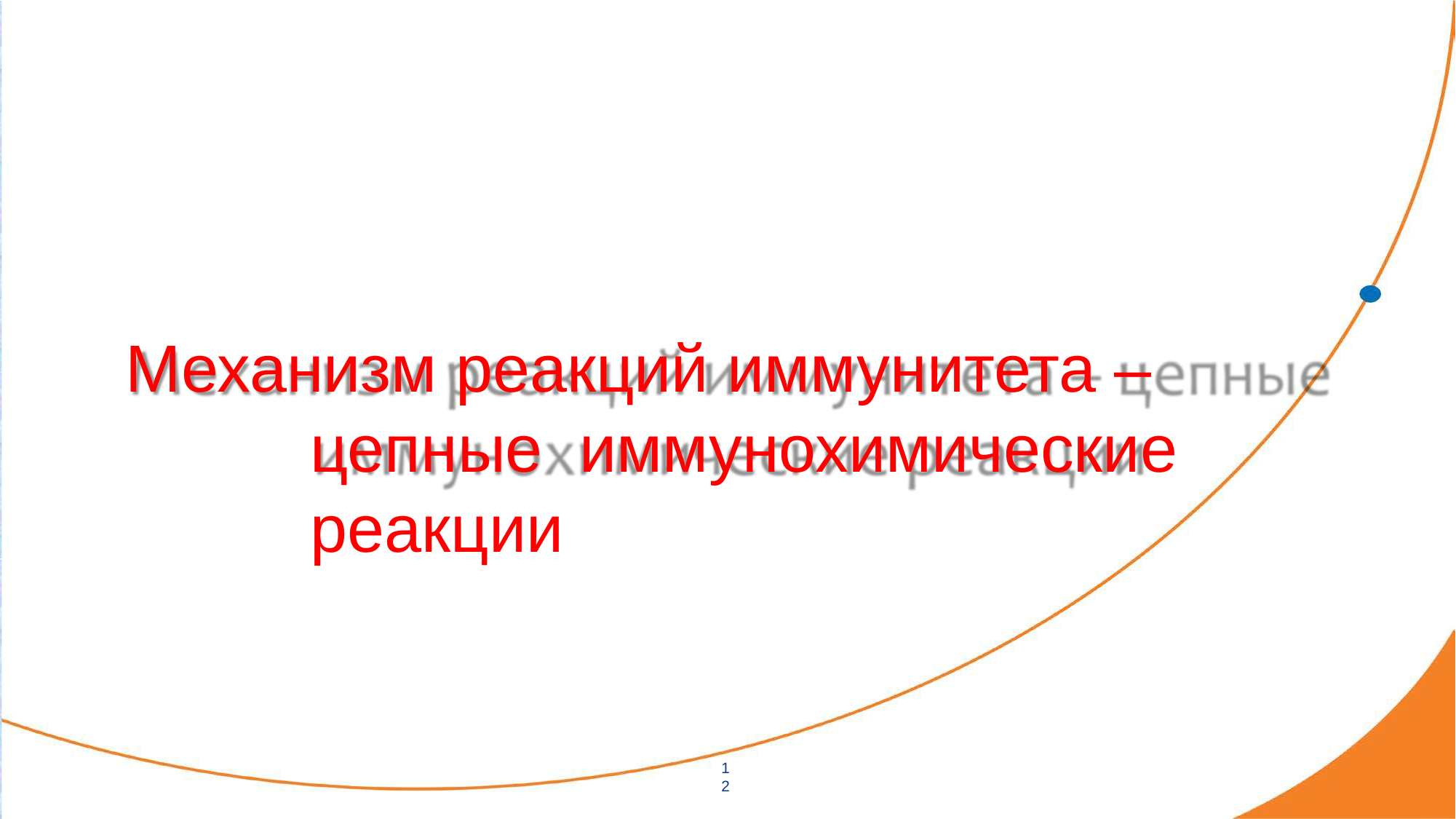

# Механизм реакций иммунитета – цепные  иммунохимические реакции

12